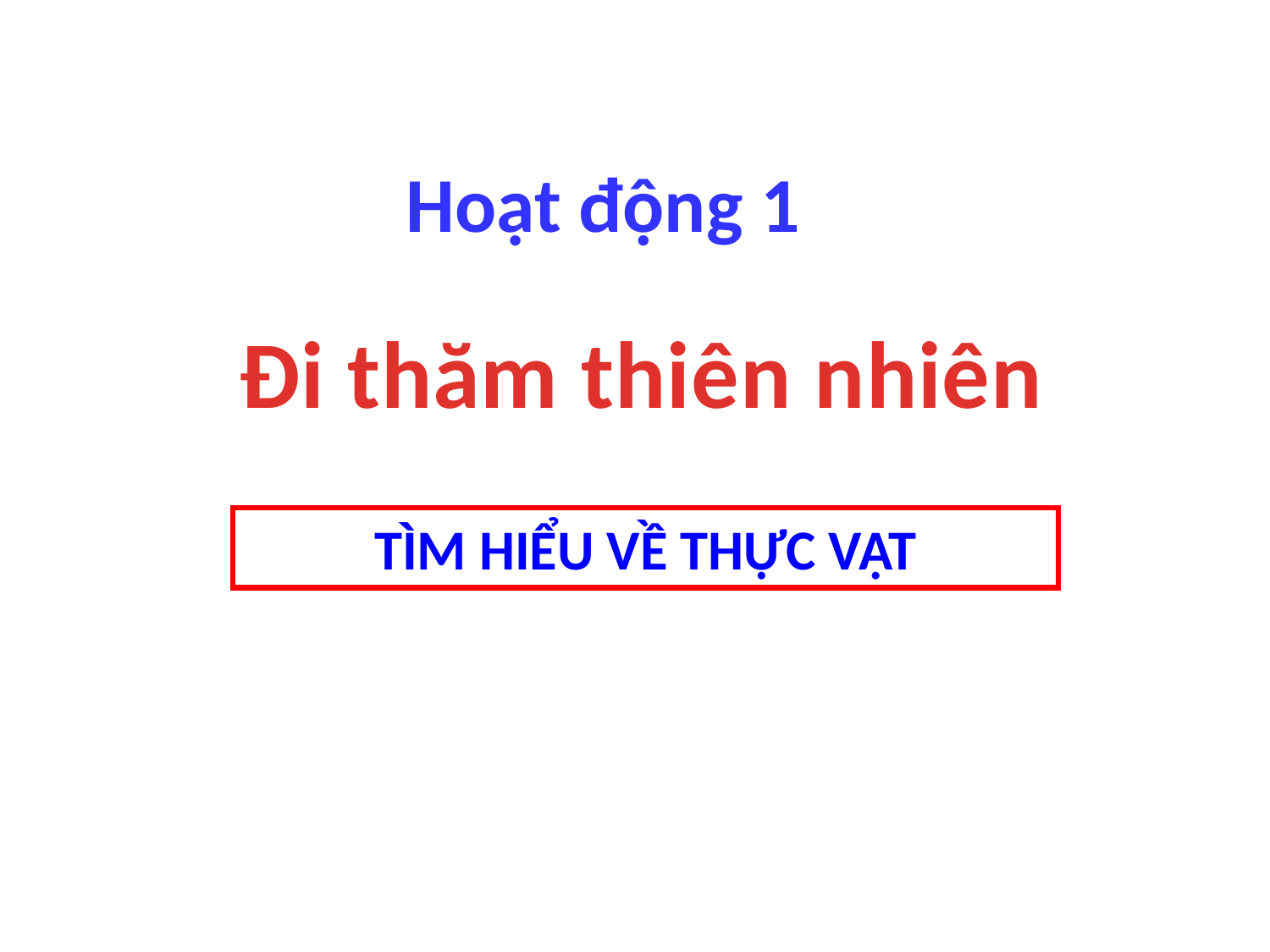

Hoạt động 1
Đi thăm thiên nhiên
TÌM HIỂU VỀ THỰC VẬT